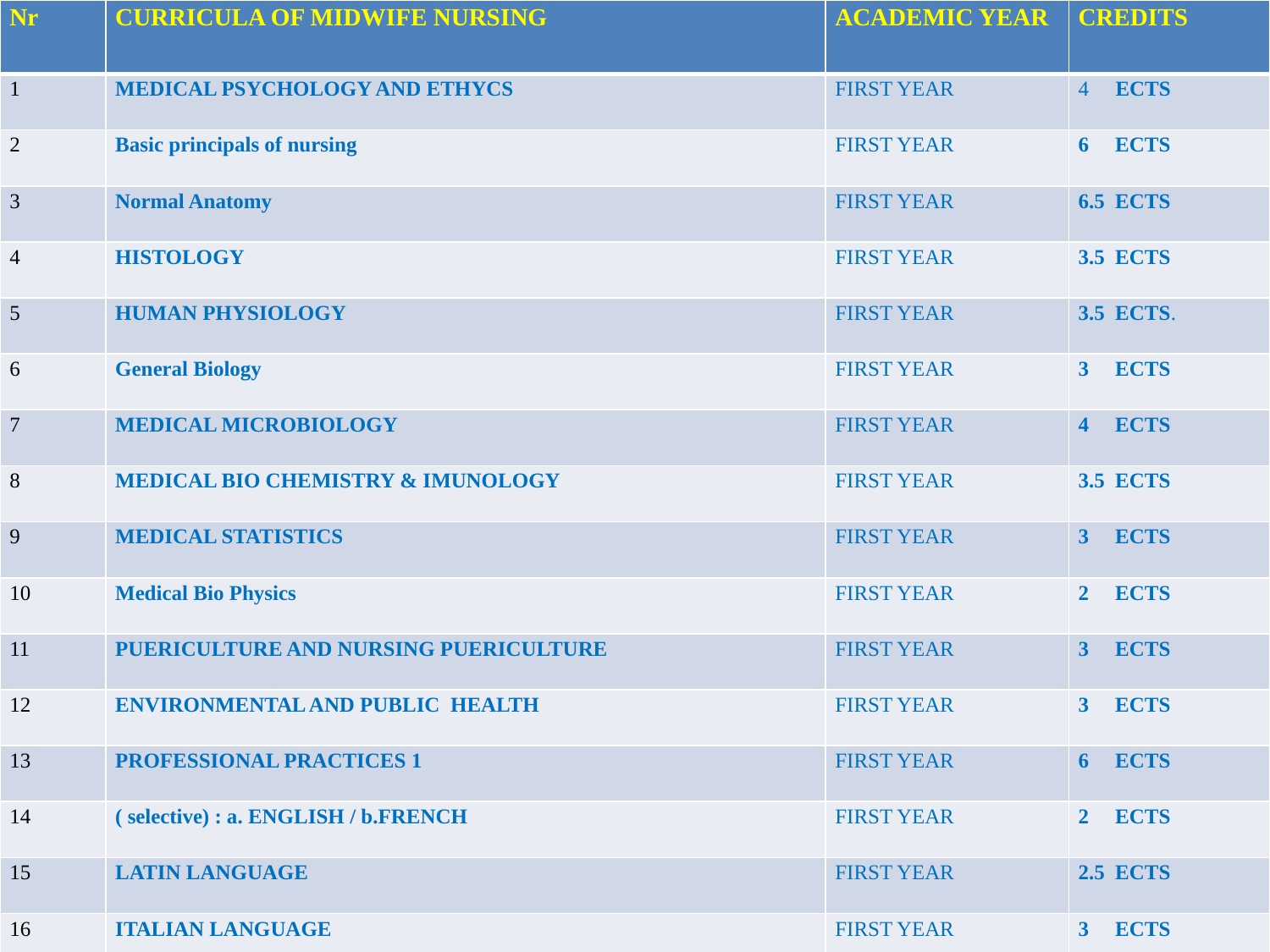

| Nr | CURRICULA OF MIDWIFE NURSING | ACADEMIC YEAR | CREDITS |
| --- | --- | --- | --- |
| 1 | MEDICAL PSYCHOLOGY AND ETHYCS | FIRST YEAR | 4 ECTS |
| 2 | Basic principals of nursing | FIRST YEAR | 6 ECTS |
| 3 | Normal Anatomy | FIRST YEAR | 6.5 ECTS |
| 4 | HISTOLOGY | FIRST YEAR | 3.5 ECTS |
| 5 | HUMAN PHYSIOLOGY | FIRST YEAR | 3.5 ECTS. |
| 6 | General Biology | FIRST YEAR | 3 ECTS |
| 7 | MEDICAL MICROBIOLOGY | FIRST YEAR | 4 ECTS |
| 8 | MEDICAL BIO CHEMISTRY & IMUNOLOGY | FIRST YEAR | 3.5 ECTS |
| 9 | MEDICAL STATISTICS | FIRST YEAR | 3 ECTS |
| 10 | Medical Bio Physics | FIRST YEAR | 2 ECTS |
| 11 | PUERICULTURE AND NURSING PUERICULTURE | FIRST YEAR | 3 ECTS |
| 12 | ENVIRONMENTAL AND PUBLIC HEALTH | FIRST YEAR | 3 ECTS |
| 13 | PROFESSIONAL PRACTICES 1 | FIRST YEAR | 6 ECTS |
| 14 | ( selective) : a. ENGLISH / b.FRENCH | FIRST YEAR | 2 ECTS |
| 15 | LATIN LANGUAGE | FIRST YEAR | 2.5 ECTS |
| 16 | ITALIAN LANGUAGE | FIRST YEAR | 3 ECTS |